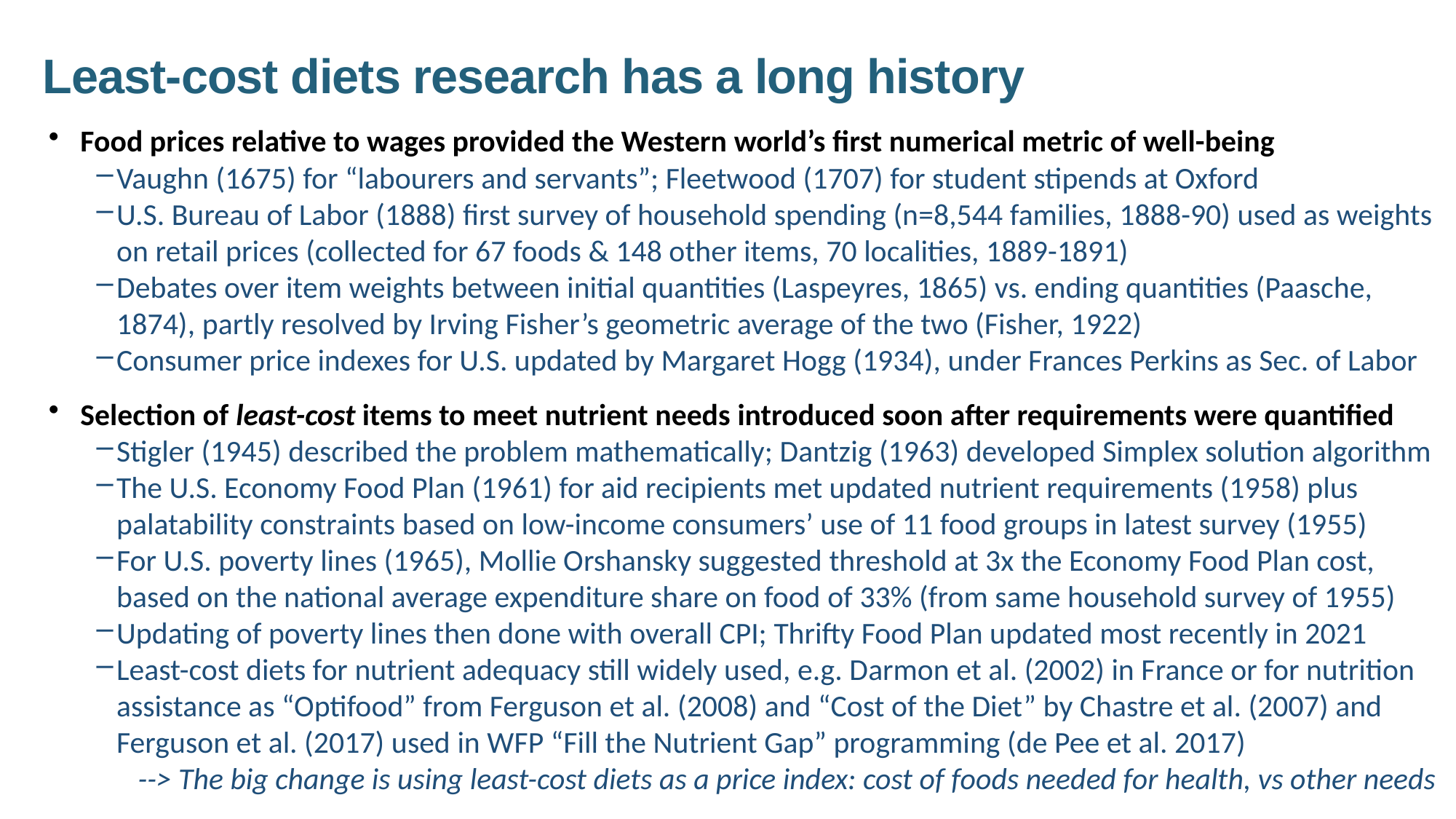

# Least-cost diets research has a long history
Food prices relative to wages provided the Western world’s first numerical metric of well-being
Vaughn (1675) for “labourers and servants”; Fleetwood (1707) for student stipends at Oxford
U.S. Bureau of Labor (1888) first survey of household spending (n=8,544 families, 1888-90) used as weights on retail prices (collected for 67 foods & 148 other items, 70 localities, 1889-1891)
Debates over item weights between initial quantities (Laspeyres, 1865) vs. ending quantities (Paasche, 1874), partly resolved by Irving Fisher’s geometric average of the two (Fisher, 1922)
Consumer price indexes for U.S. updated by Margaret Hogg (1934), under Frances Perkins as Sec. of Labor
Selection of least-cost items to meet nutrient needs introduced soon after requirements were quantified
Stigler (1945) described the problem mathematically; Dantzig (1963) developed Simplex solution algorithm
The U.S. Economy Food Plan (1961) for aid recipients met updated nutrient requirements (1958) plus palatability constraints based on low-income consumers’ use of 11 food groups in latest survey (1955)
For U.S. poverty lines (1965), Mollie Orshansky suggested threshold at 3x the Economy Food Plan cost, based on the national average expenditure share on food of 33% (from same household survey of 1955)
Updating of poverty lines then done with overall CPI; Thrifty Food Plan updated most recently in 2021
Least-cost diets for nutrient adequacy still widely used, e.g. Darmon et al. (2002) in France or for nutrition assistance as “Optifood” from Ferguson et al. (2008) and “Cost of the Diet” by Chastre et al. (2007) and Ferguson et al. (2017) used in WFP “Fill the Nutrient Gap” programming (de Pee et al. 2017)
      --> The big change is using least-cost diets as a price index: cost of foods needed for health, vs other needs